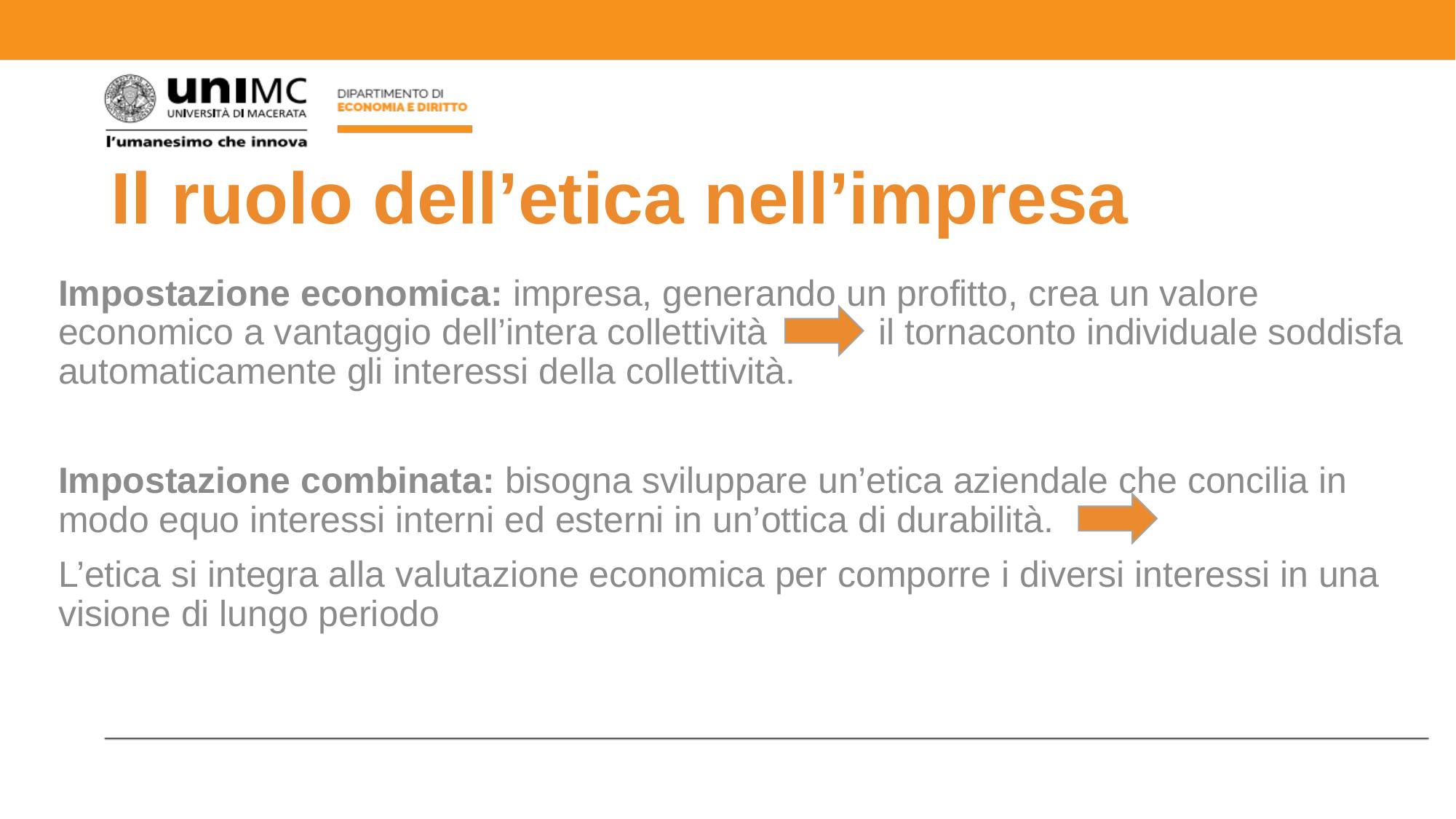

# Il ruolo dell’etica nell’impresa
Impostazione economica: impresa, generando un profitto, crea un valore economico a vantaggio dell’intera collettività           il tornaconto individuale soddisfa automaticamente gli interessi della collettività.

Impostazione combinata: bisogna sviluppare un’etica aziendale che concilia in modo equo interessi interni ed esterni in un’ottica di durabilità.
L’etica si integra alla valutazione economica per comporre i diversi interessi in una visione di lungo periodo